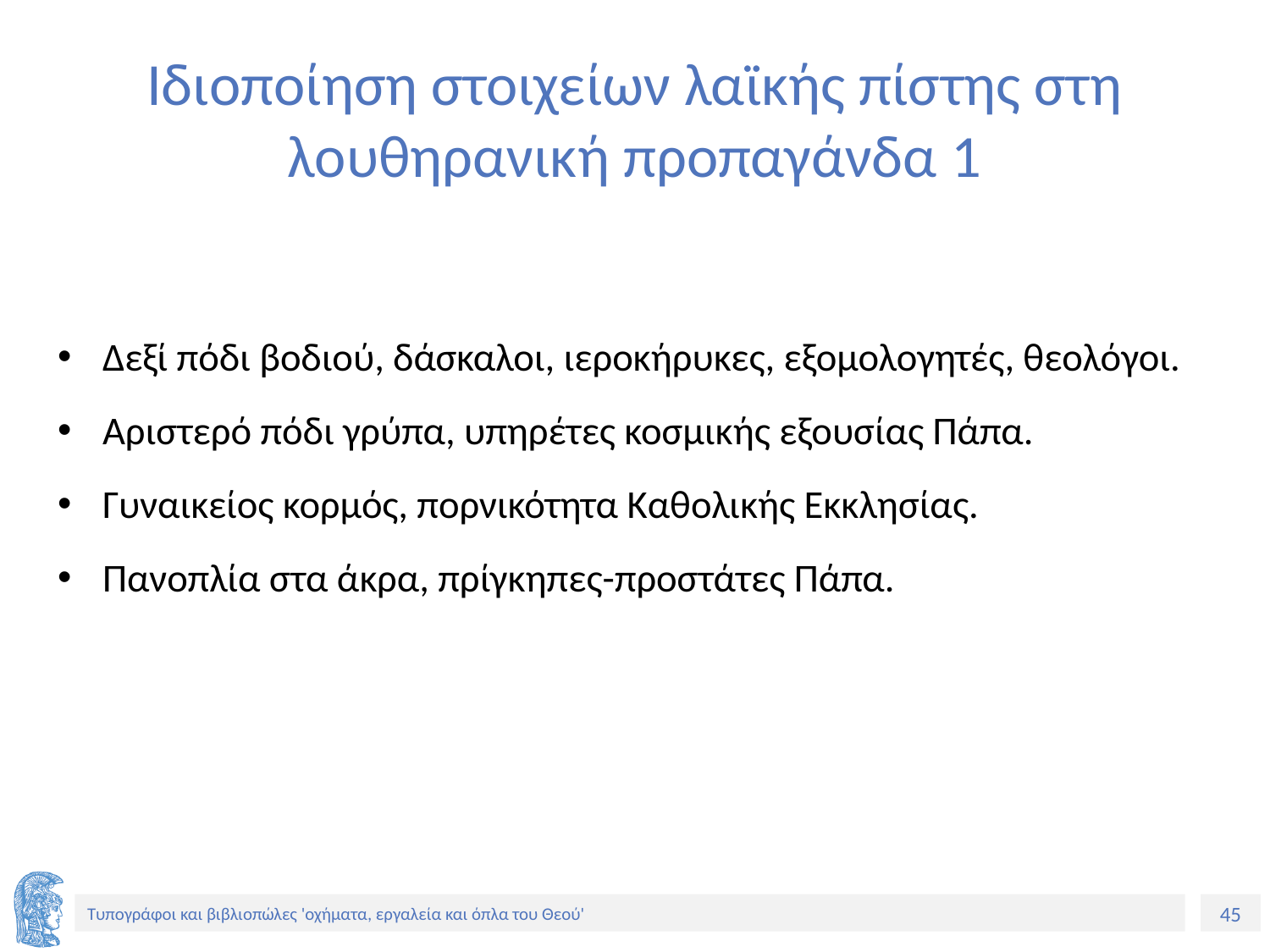

# Ιδιοποίηση στοιχείων λαϊκής πίστης στη λουθηρανική προπαγάνδα 1
Δεξί πόδι βοδιού, δάσκαλοι, ιεροκήρυκες, εξομολογητές, θεολόγοι.
Αριστερό πόδι γρύπα, υπηρέτες κοσμικής εξουσίας Πάπα.
Γυναικείος κορμός, πορνικότητα Καθολικής Εκκλησίας.
Πανοπλία στα άκρα, πρίγκηπες-προστάτες Πάπα.